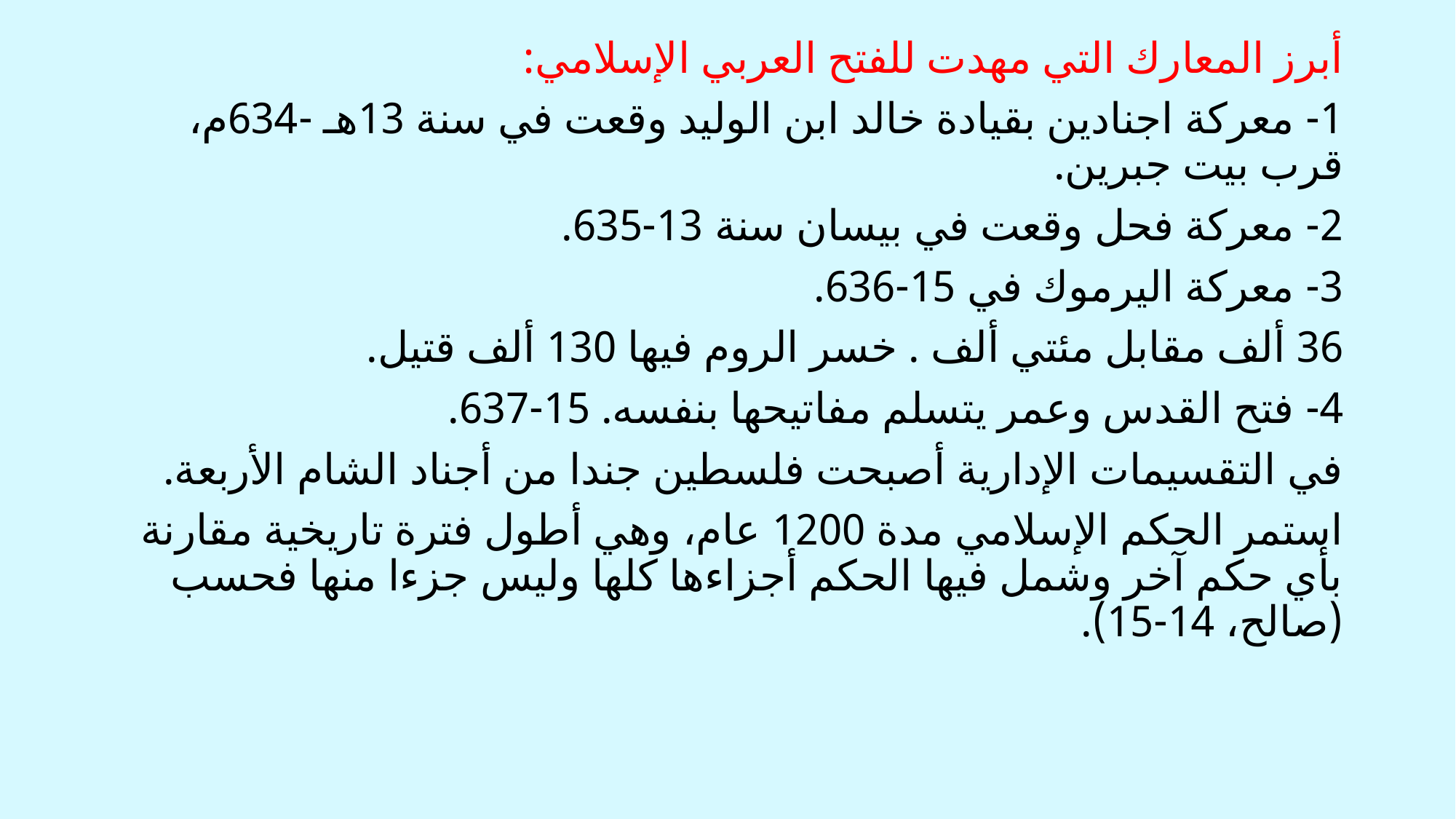

أبرز المعارك التي مهدت للفتح العربي الإسلامي:
1- معركة اجنادين بقيادة خالد ابن الوليد وقعت في سنة 13هـ -634م، قرب بيت جبرين.
2- معركة فحل وقعت في بيسان سنة 13-635.
3- معركة اليرموك في 15-636.
36 ألف مقابل مئتي ألف . خسر الروم فيها 130 ألف قتيل.
4- فتح القدس وعمر يتسلم مفاتيحها بنفسه. 15-637.
في التقسيمات الإدارية أصبحت فلسطين جندا من أجناد الشام الأربعة.
استمر الحكم الإسلامي مدة 1200 عام، وهي أطول فترة تاريخية مقارنة بأي حكم آخر وشمل فيها الحكم أجزاءها كلها وليس جزءا منها فحسب (صالح، 14-15).